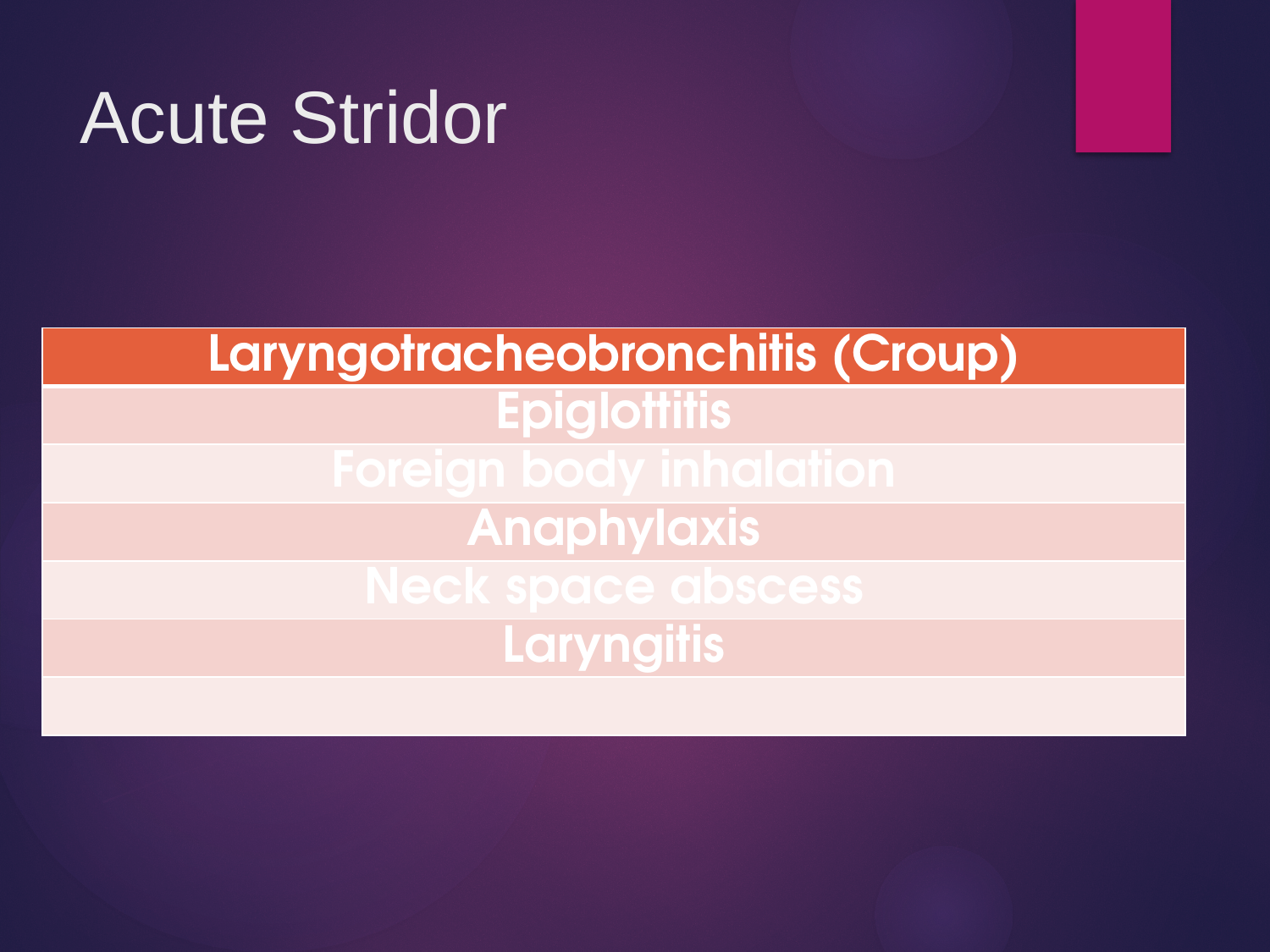

# Acute Stridor
| Laryngotracheobronchitis (Croup) |
| --- |
| Epiglottitis |
| Foreign body inhalation |
| Anaphylaxis |
| Neck space abscess |
| Laryngitis |
|  |